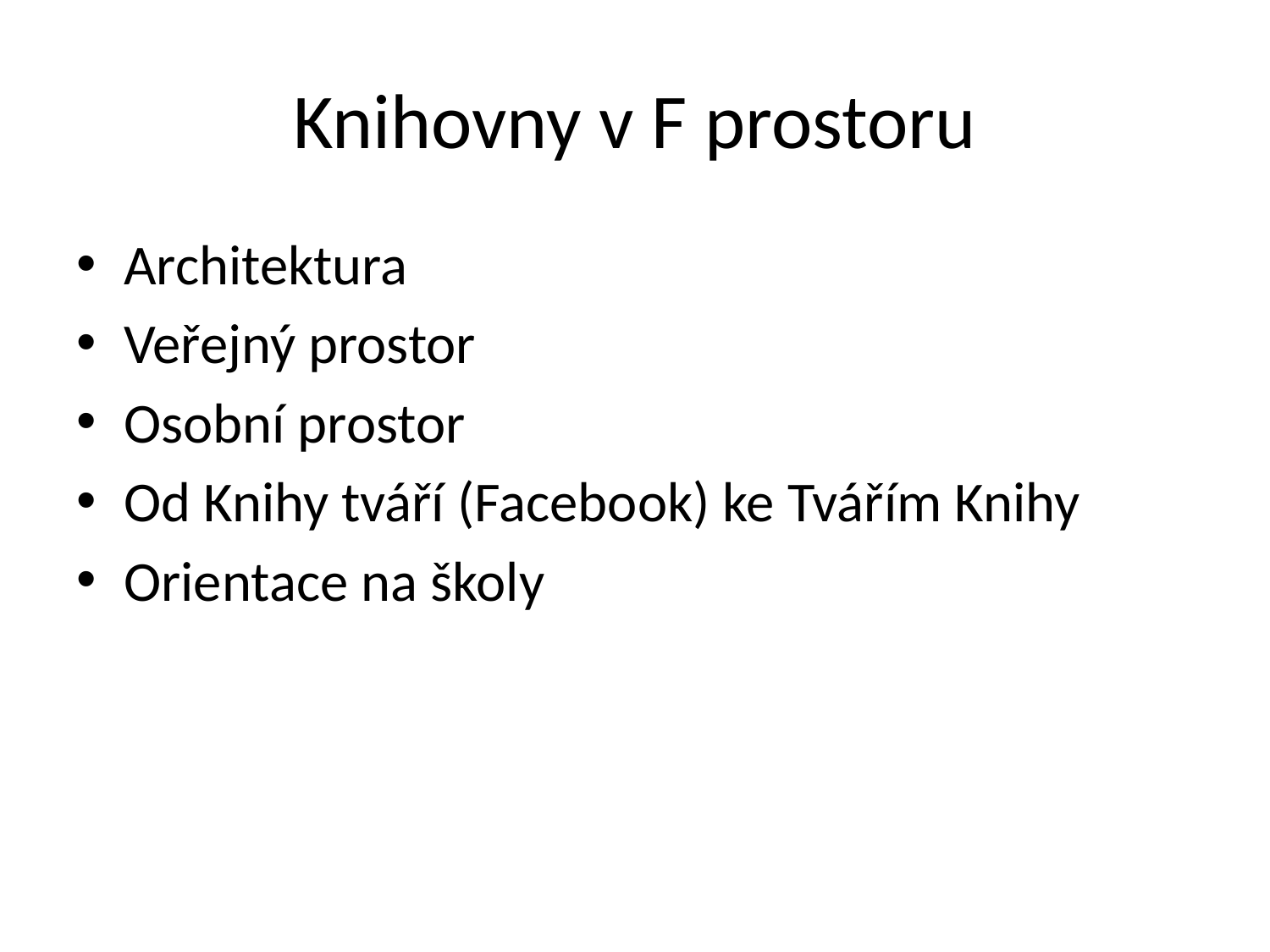

# Knihovny v F prostoru
Architektura
Veřejný prostor
Osobní prostor
Od Knihy tváří (Facebook) ke Tvářím Knihy
Orientace na školy